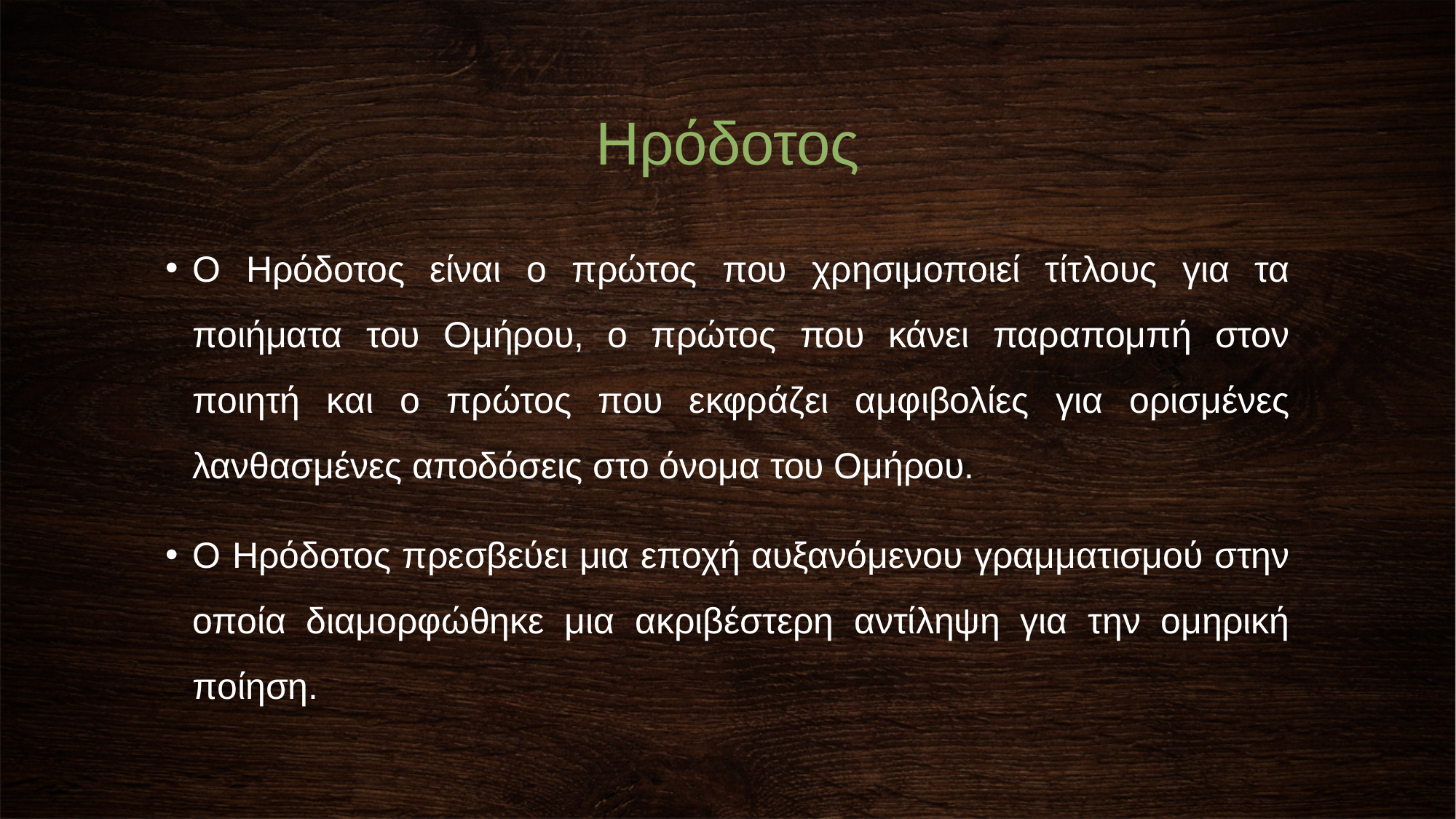

# Ηρόδοτος
Ο Ηρόδοτος είναι ο πρώτος που χρησιμοποιεί τίτλους για τα ποιήματα του Ομήρου, ο πρώτος που κάνει παραπομπή στον ποιητή και ο πρώτος που εκφράζει αμφιβολίες για ορισμένες λανθασμένες αποδόσεις στο όνομα του Ομήρου.
Ο Ηρόδοτος πρεσβεύει μια εποχή αυξανόμενου γραμματισμού στην οποία διαμορφώθηκε μια ακριβέστερη αντίληψη για την ομηρική ποίηση.